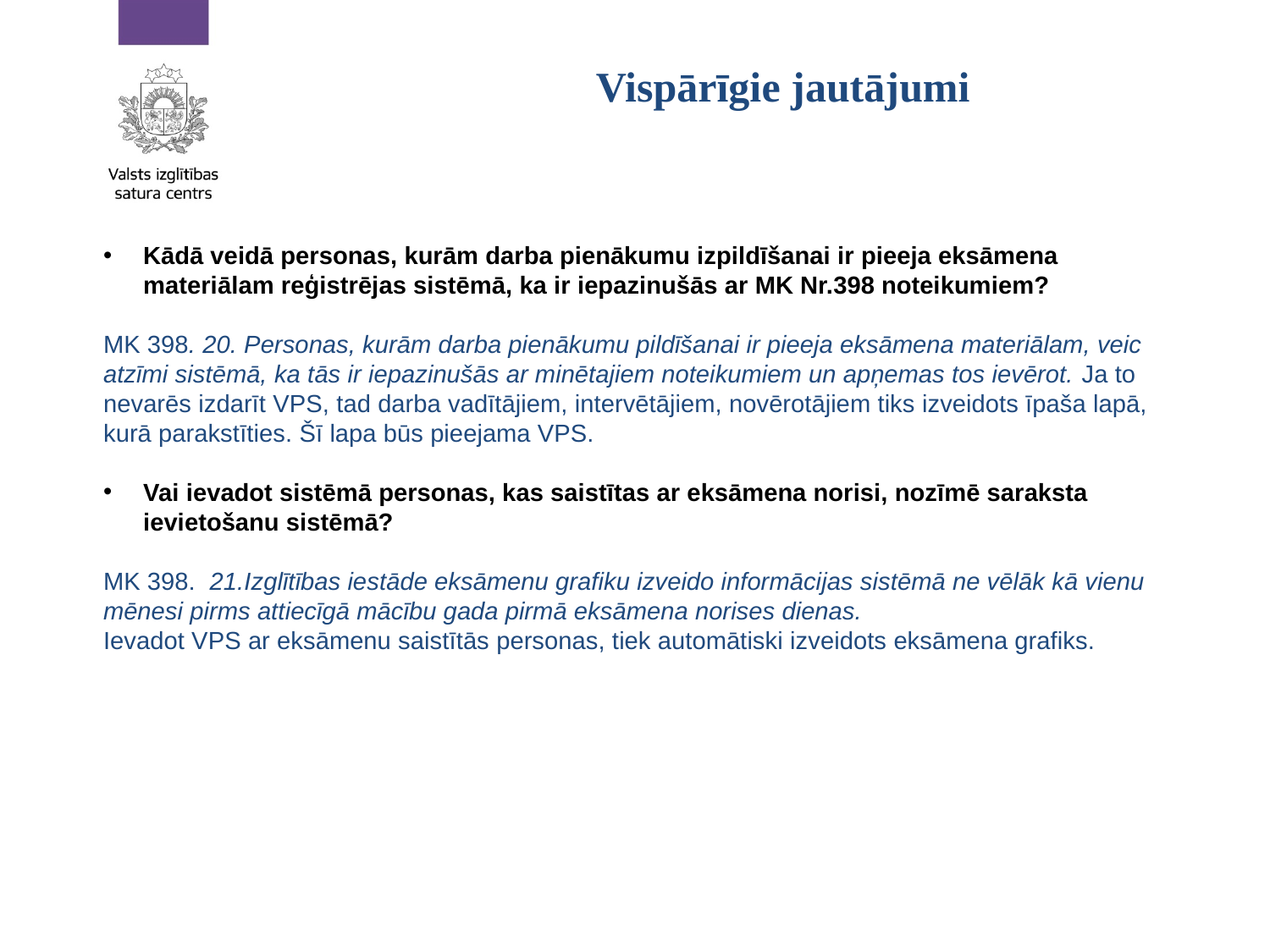

# Vispārīgie jautājumi
Kādā veidā personas, kurām darba pienākumu izpildīšanai ir pieeja eksāmena materiālam reģistrējas sistēmā, ka ir iepazinušās ar MK Nr.398 noteikumiem?
MK 398. 20. Personas, kurām darba pienākumu pildīšanai ir pieeja eksāmena materiālam, veic atzīmi sistēmā, ka tās ir iepazinušās ar minētajiem noteikumiem un apņemas tos ievērot. Ja to nevarēs izdarīt VPS, tad darba vadītājiem, intervētājiem, novērotājiem tiks izveidots īpaša lapā, kurā parakstīties. Šī lapa būs pieejama VPS.

Vai ievadot sistēmā personas, kas saistītas ar eksāmena norisi, nozīmē saraksta ievietošanu sistēmā?
MK 398.  21.Izglītības iestāde eksāmenu grafiku izveido informācijas sistēmā ne vēlāk kā vienu mēnesi pirms attiecīgā mācību gada pirmā eksāmena norises dienas.
Ievadot VPS ar eksāmenu saistītās personas, tiek automātiski izveidots eksāmena grafiks.